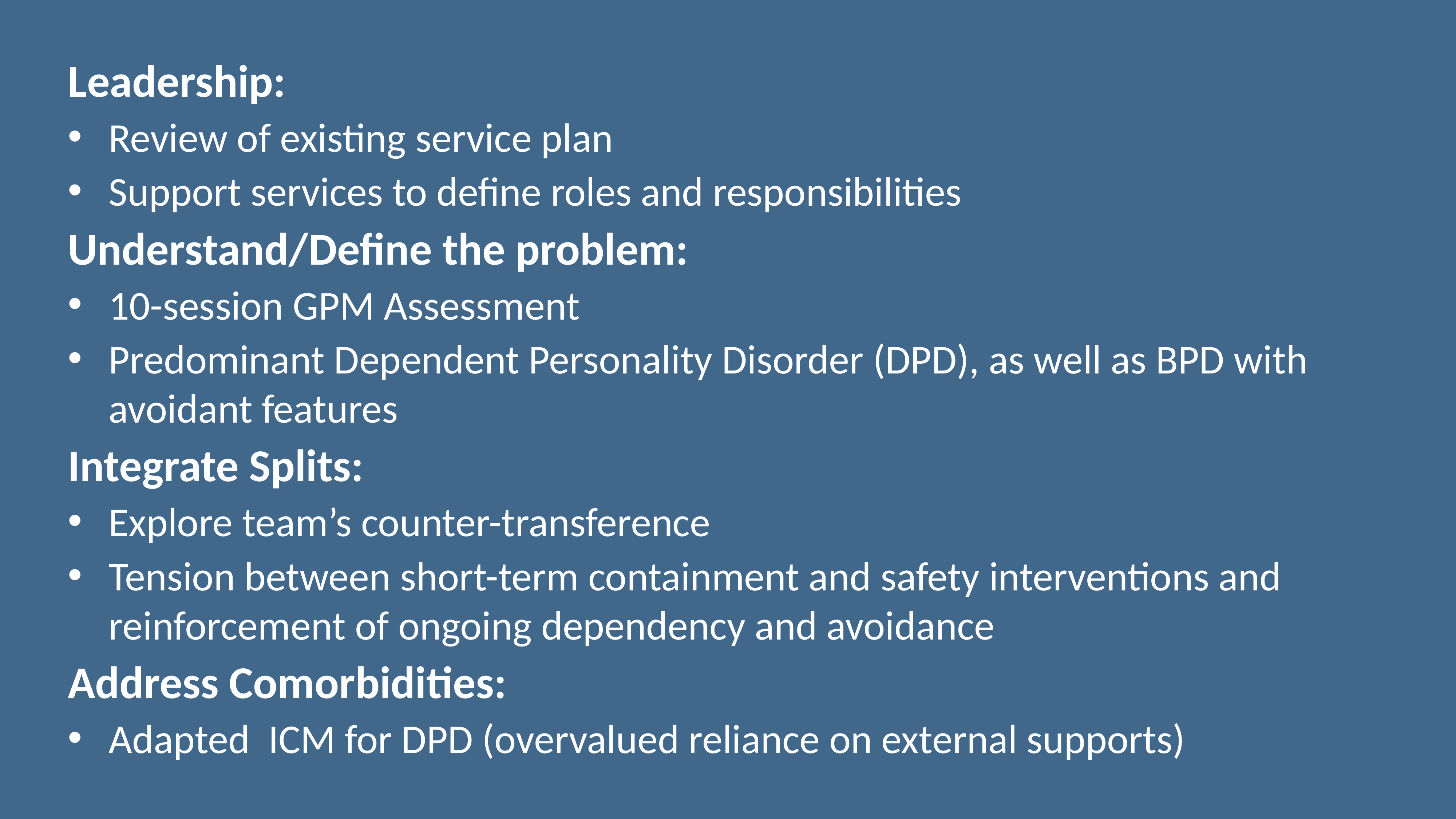

Leadership:
Review of existing service plan
Support services to define roles and responsibilities
Understand/Define the problem:
10-session GPM Assessment
Predominant Dependent Personality Disorder (DPD), as well as BPD with avoidant features
Integrate Splits:
Explore team’s counter-transference
Tension between short-term containment and safety interventions and reinforcement of ongoing dependency and avoidance
Address Comorbidities:
Adapted  ICM for DPD (overvalued reliance on external supports)